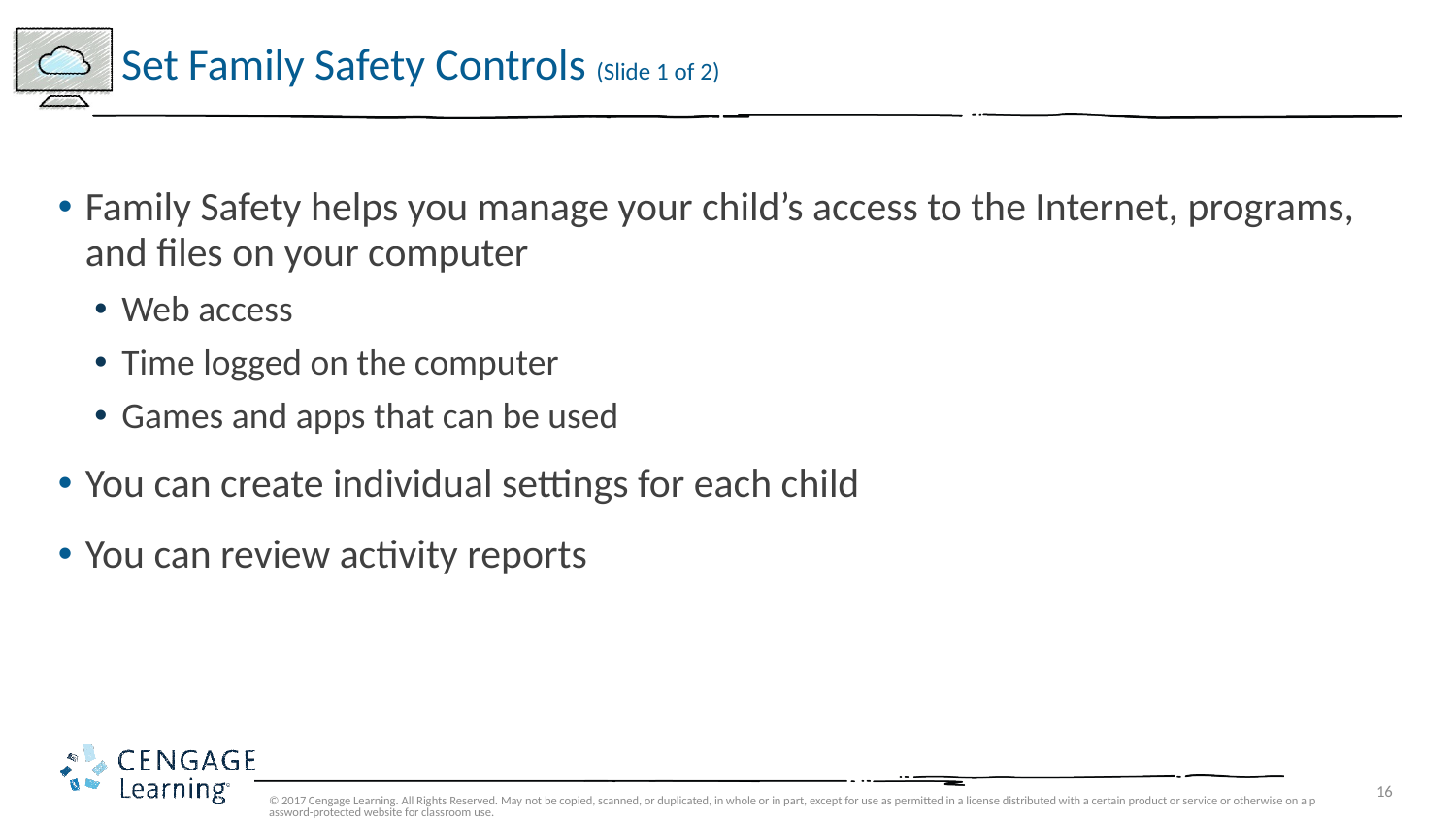

# Set Family Safety Controls (Slide 1 of 2)
Family Safety helps you manage your child’s access to the Internet, programs, and files on your computer
Web access
Time logged on the computer
Games and apps that can be used
You can create individual settings for each child
You can review activity reports

© 2017 Cengage Learning. All Rights Reserved. May not be copied, scanned, or duplicated, in whole or in part, except for use as permitted in a license distributed with a certain product or service or otherwise on a password-protected website for classroom use.